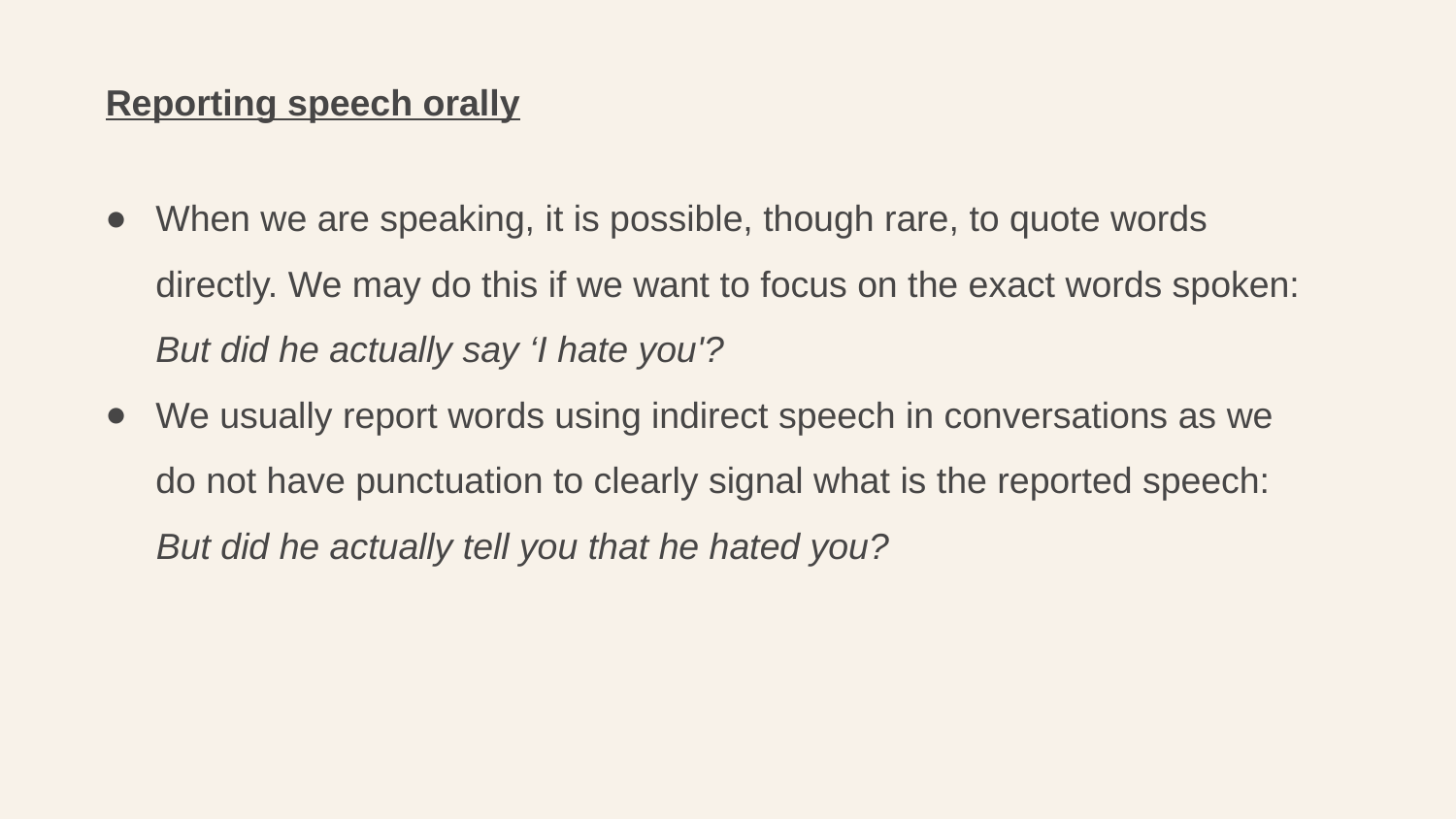

# Reporting speech orally
When we are speaking, it is possible, though rare, to quote words directly. We may do this if we want to focus on the exact words spoken:
	But did he actually say ‘I hate you'?
We usually report words using indirect speech in conversations as we do not have punctuation to clearly signal what is the reported speech:
     But did he actually tell you that he hated you?